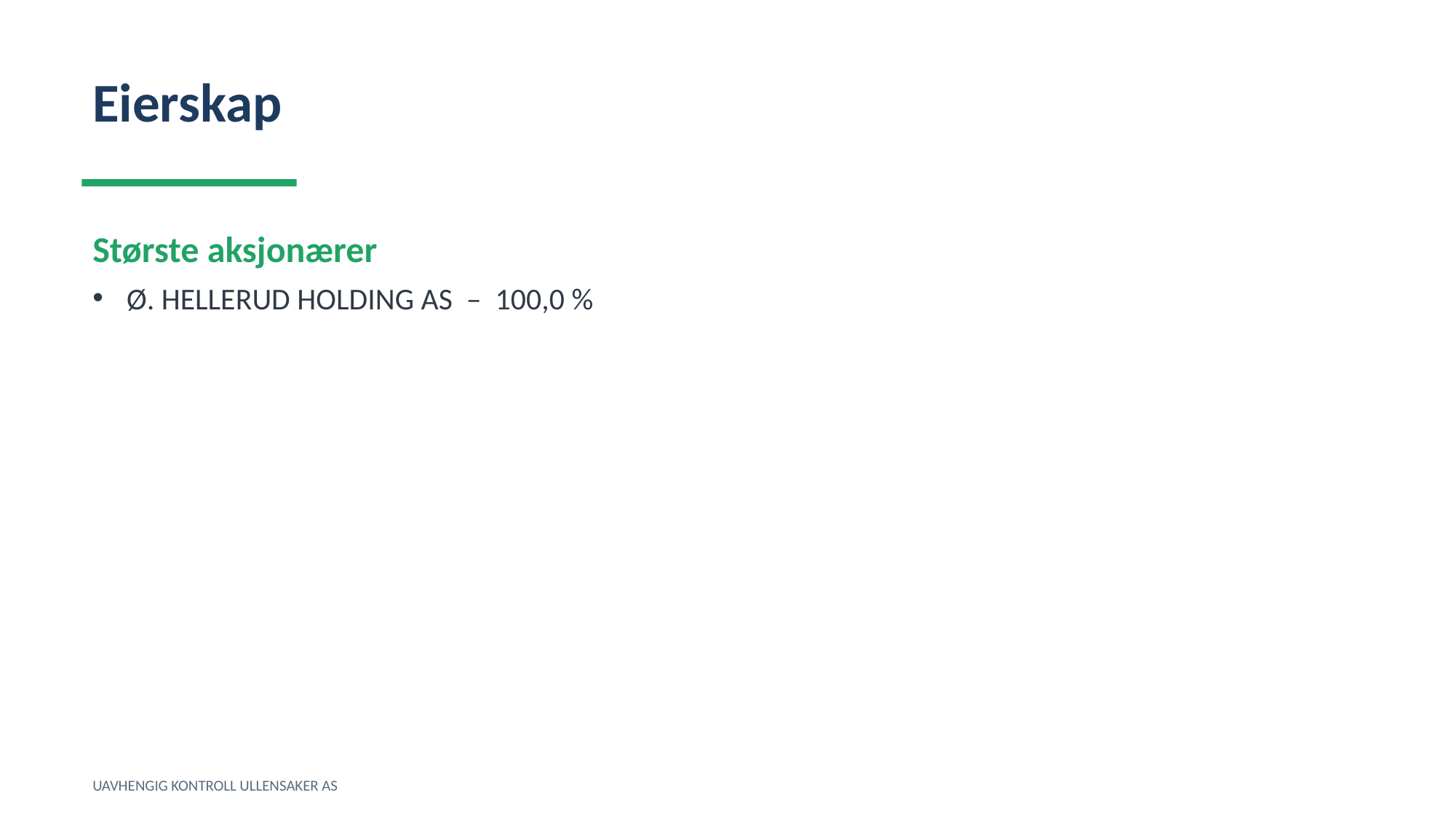

Eierskap

Største aksjonærer
Ø. HELLERUD HOLDING AS  –  100,0 %
UAVHENGIG KONTROLL ULLENSAKER AS